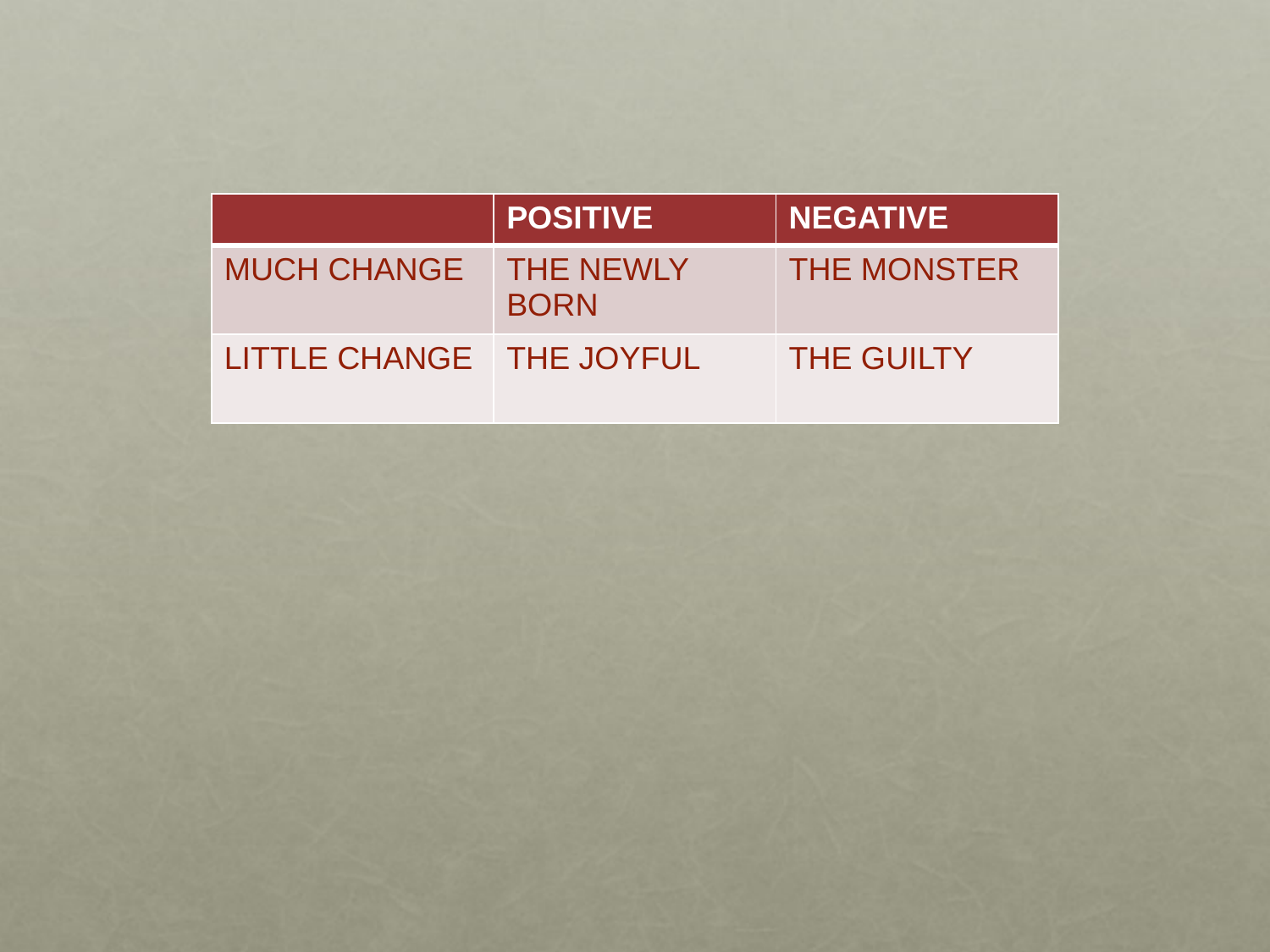

|  | POSITIVE | NEGATIVE |
| --- | --- | --- |
| MUCH CHANGE | THE NEWLY BORN | THE MONSTER |
| LITTLE CHANGE | THE JOYFUL | THE GUILTY |